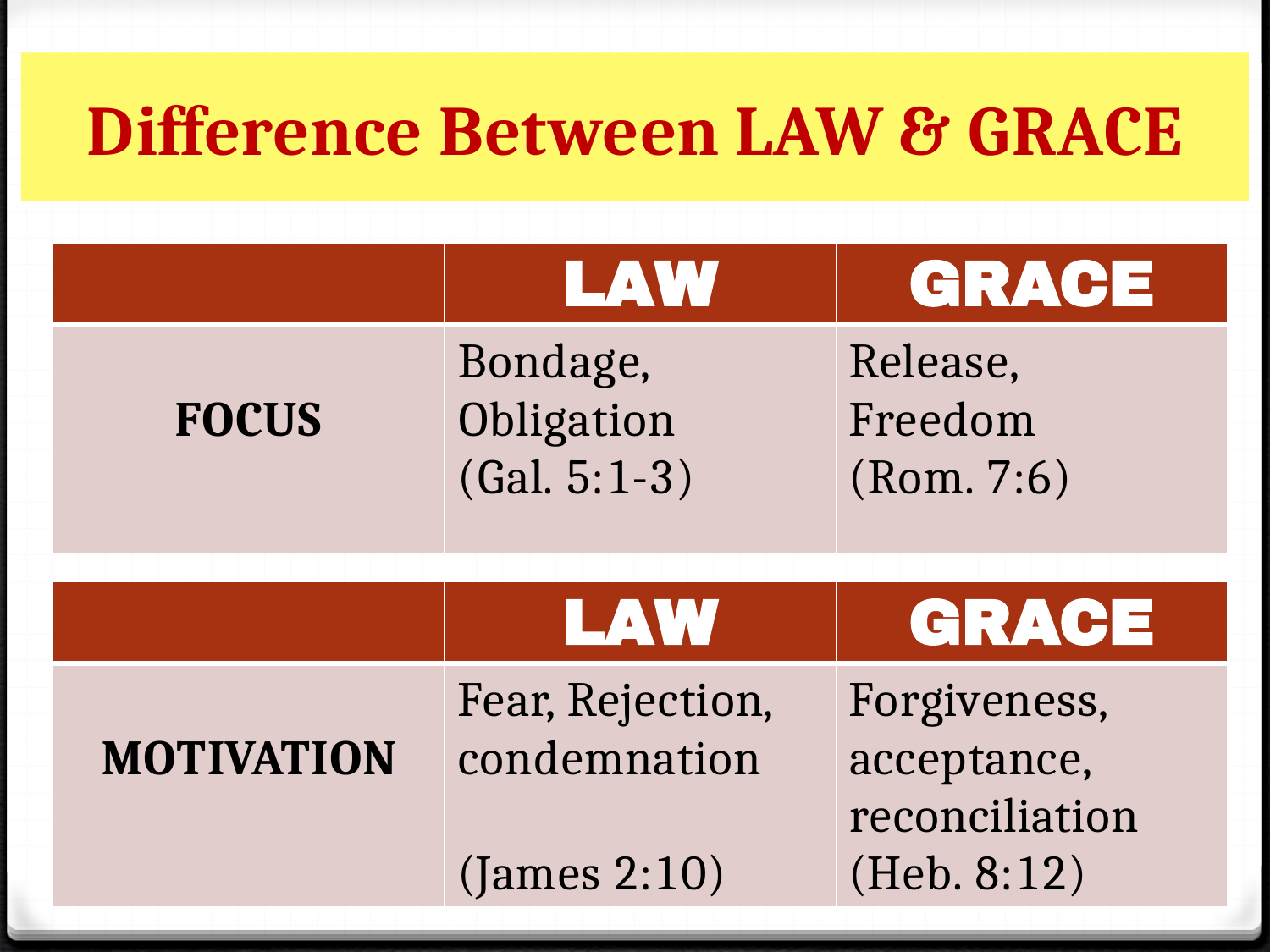

# Difference Between LAW & GRACE
|  | LAW | GRACE |
| --- | --- | --- |
| FOCUS | Bondage, Obligation (Gal. 5:1-3) | Release, Freedom (Rom. 7:6) |
|  | LAW | GRACE |
| --- | --- | --- |
| MOTIVATION | Fear, Rejection, condemnation (James 2:10) | Forgiveness, acceptance, reconciliation (Heb. 8:12) |